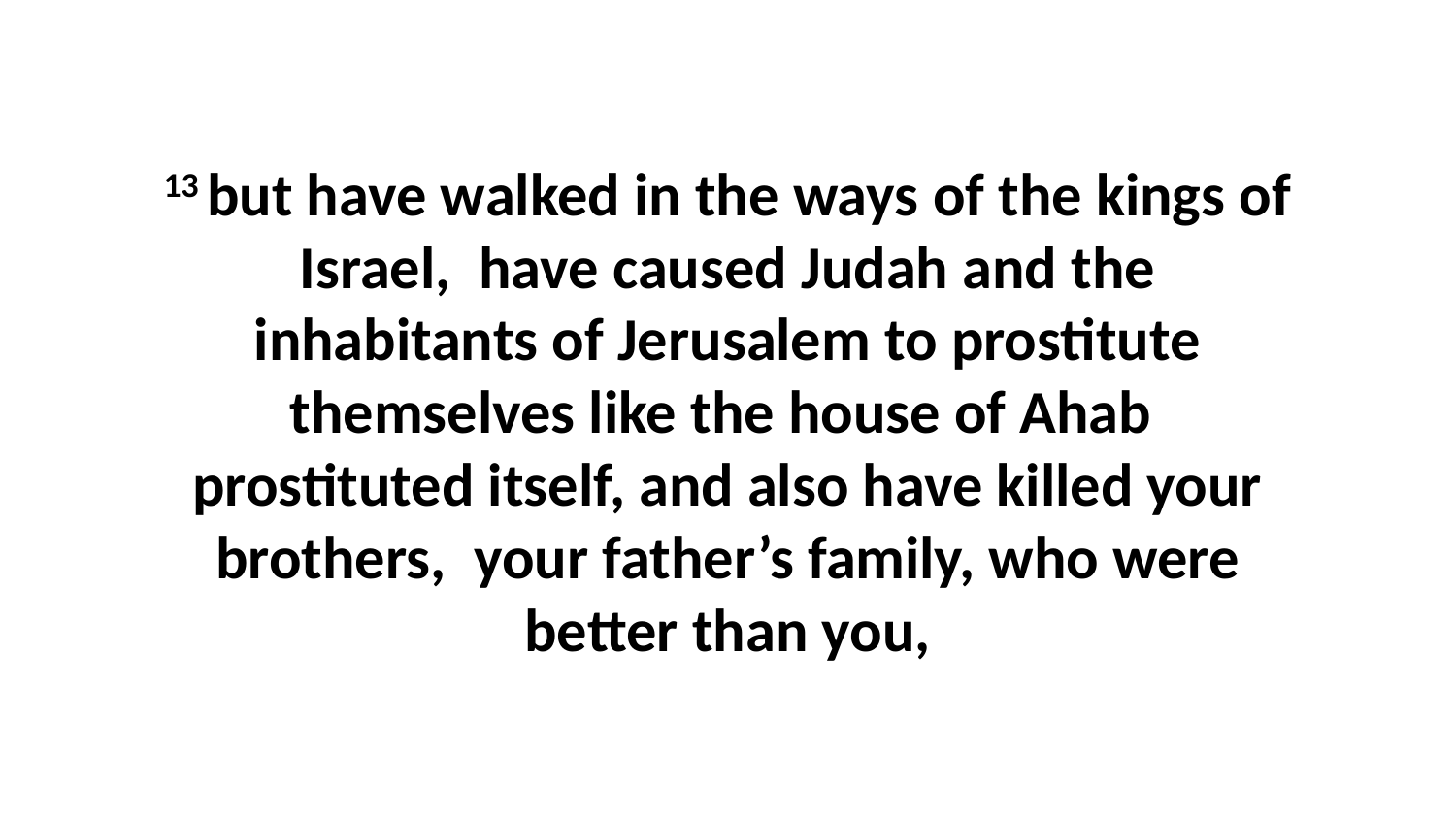

13 but have walked in the ways of the kings of Israel,  have caused Judah and the inhabitants of Jerusalem to prostitute themselves like the house of Ahab  prostituted itself, and also have killed your brothers,  your father’s family, who were better than you,